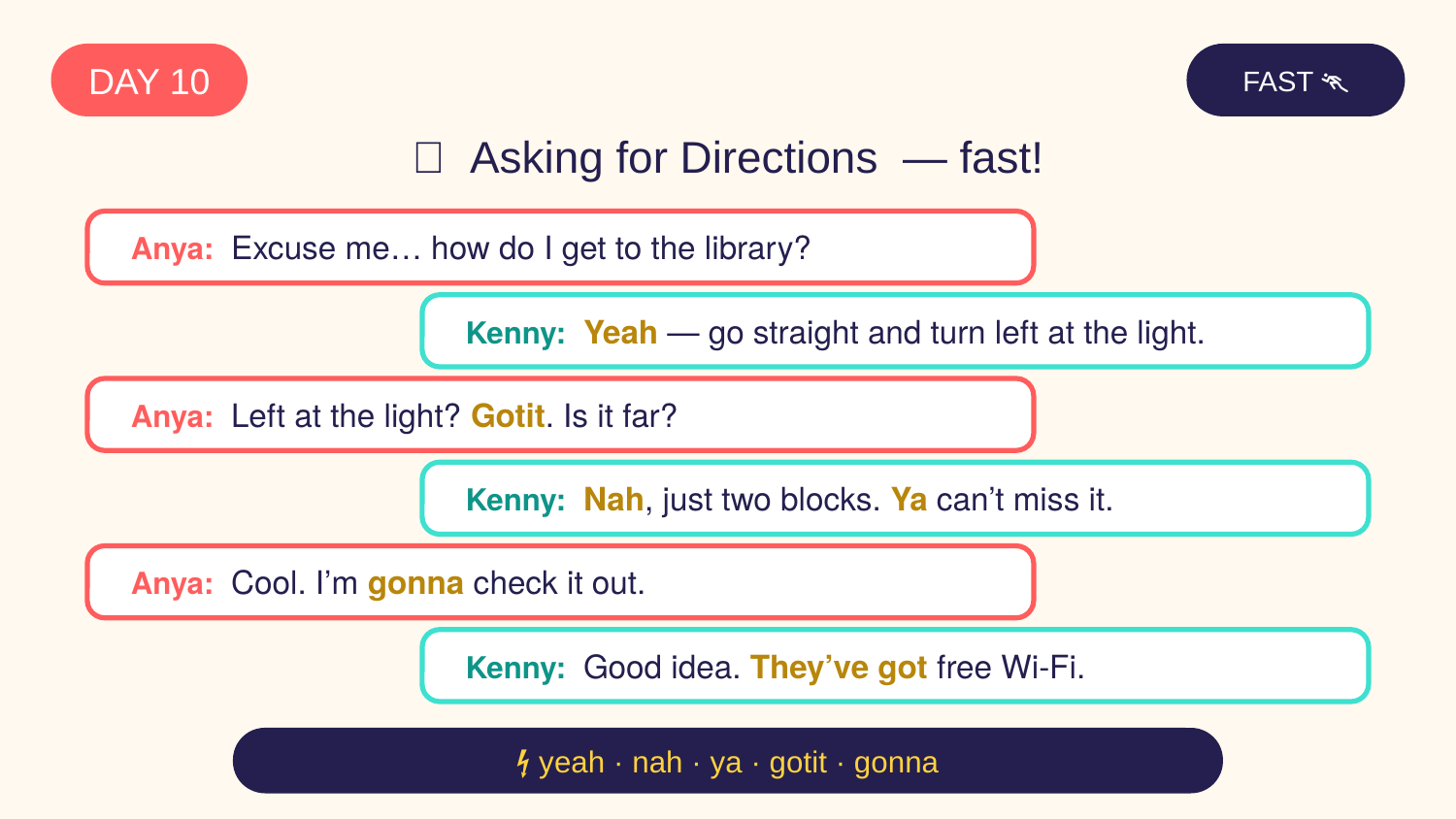

DAY 10

FAST 🏃
🧭  Asking for Directions  — fast!

Anya:  Excuse me… how do I get to the library?

Kenny:  Yeah — go straight and turn left at the light.

Anya:  Left at the light? Gotit. Is it far?

Kenny:  Nah, just two blocks. Ya can’t miss it.

Anya:  Cool. I’m gonna check it out.

Kenny:  Good idea. They’ve got free Wi-Fi.

⚡ yeah · nah · ya · gotit · gonna